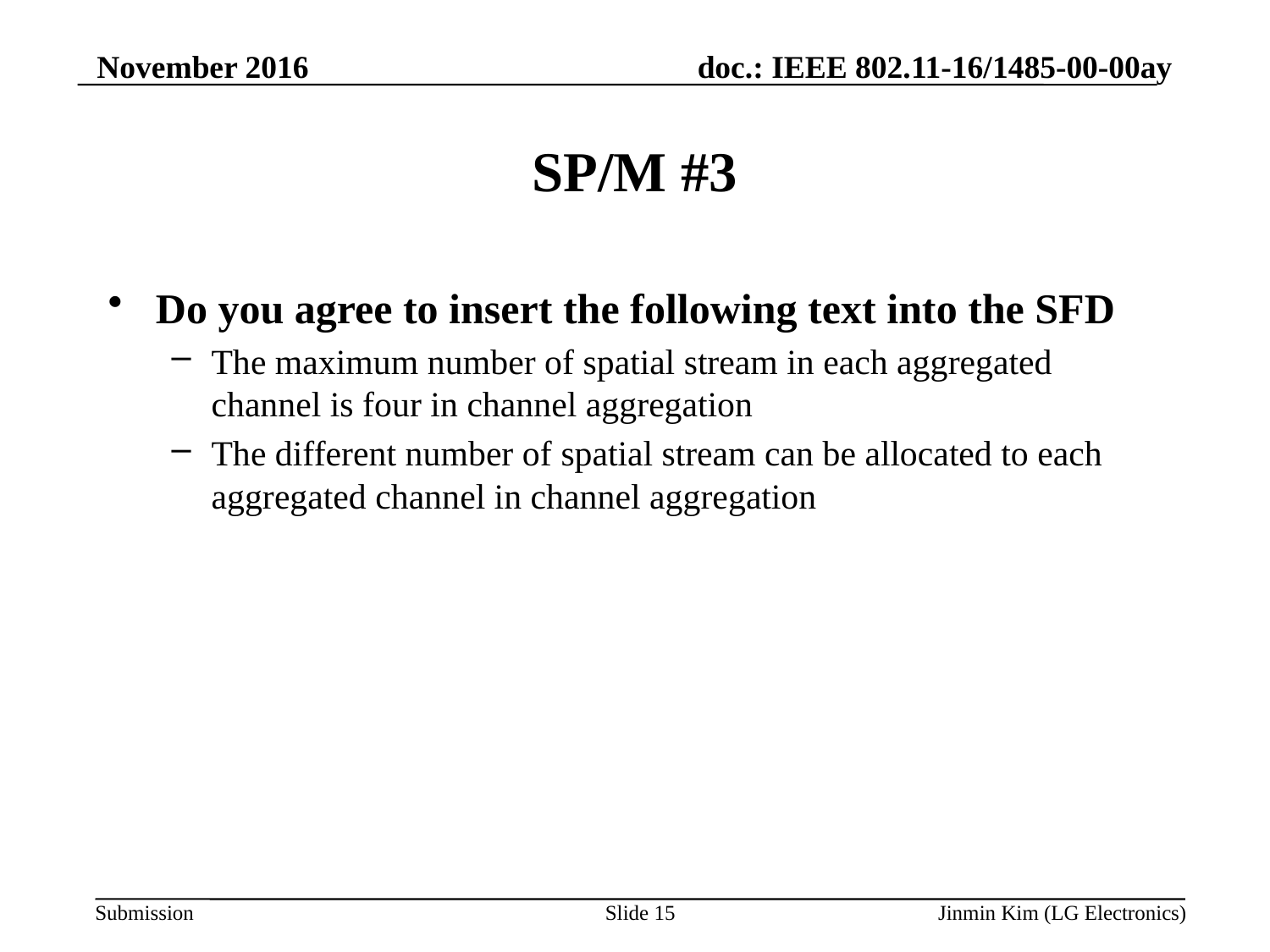

November 2016
# SP/M #3
Do you agree to insert the following text into the SFD
The maximum number of spatial stream in each aggregated channel is four in channel aggregation
The different number of spatial stream can be allocated to each aggregated channel in channel aggregation
Slide 15
Jinmin Kim (LG Electronics)